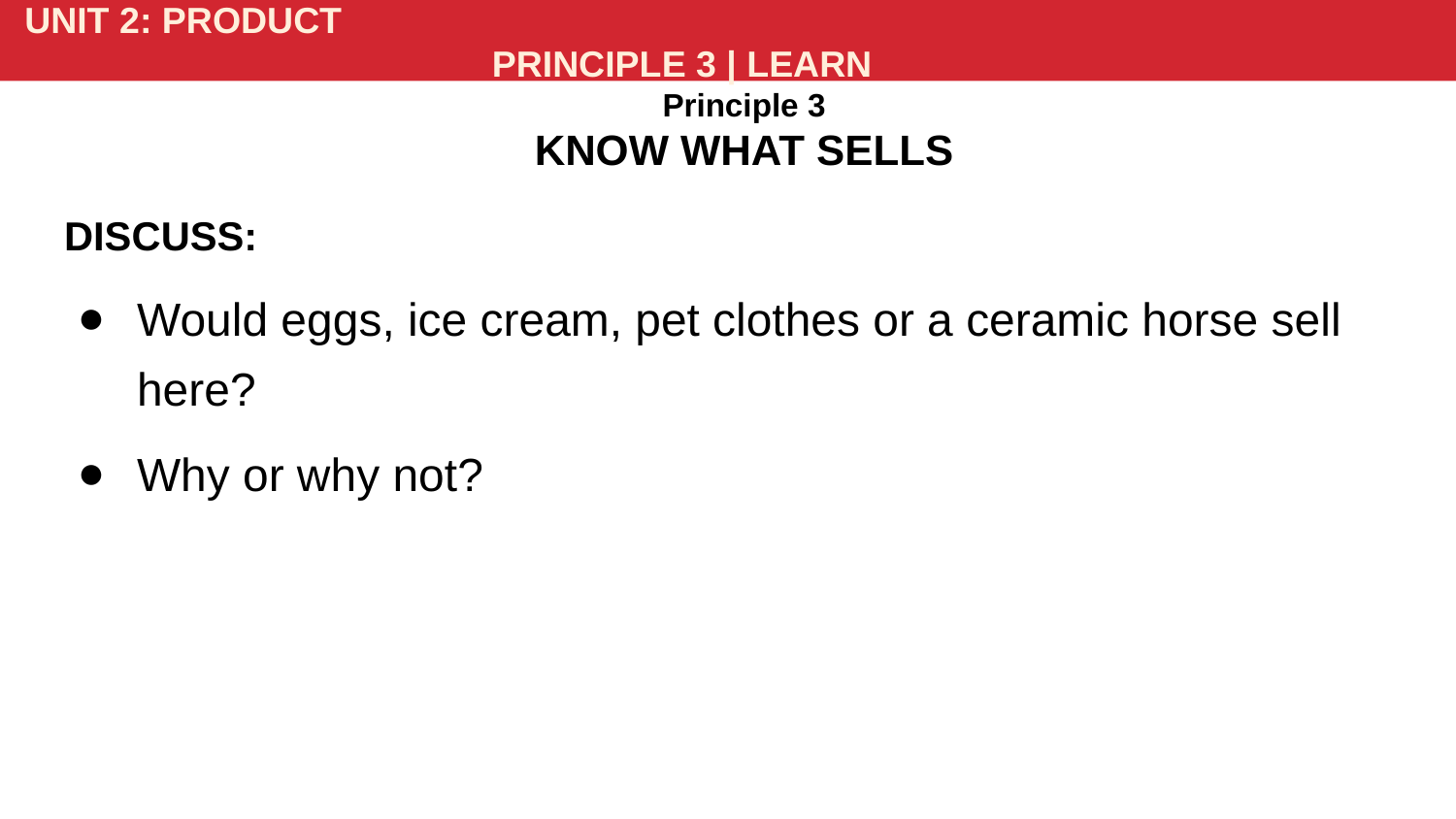

UNIT 2: PRODUCT			     	    	   				   	    PRINCIPLE 3 | LEARN
Principle 3
KNOW WHAT SELLS
DISCUSS:
Would eggs, ice cream, pet clothes or a ceramic horse sell here?
Why or why not?